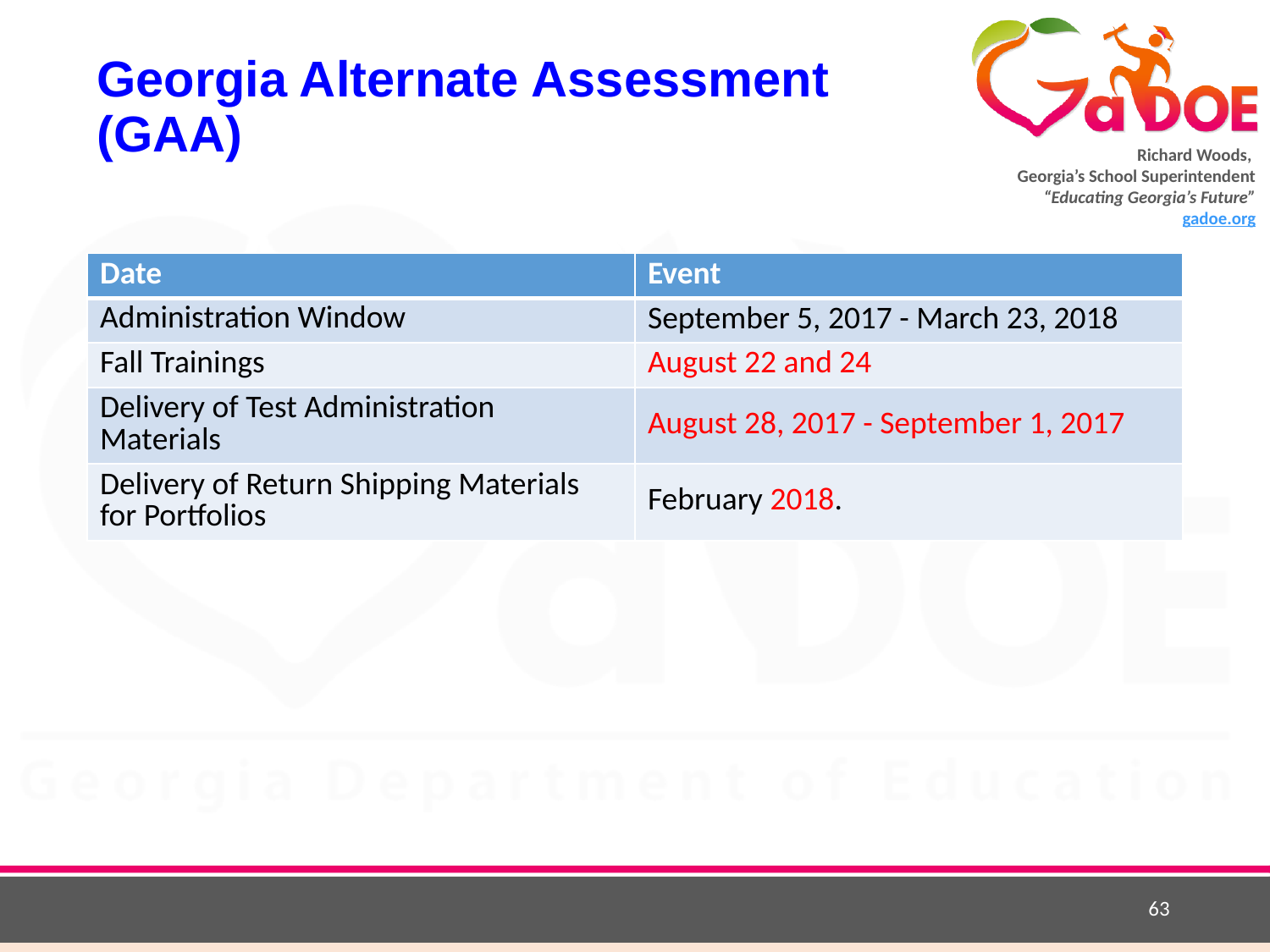

# Georgia Alternate Assessment (GAA)
| Date | Event |
| --- | --- |
| Administration Window | September 5, 2017 - March 23, 2018 |
| Fall Trainings | August 22 and 24 |
| Delivery of Test Administration Materials | August 28, 2017 - September 1, 2017 |
| Delivery of Return Shipping Materials for Portfolios | February 2018. |
63